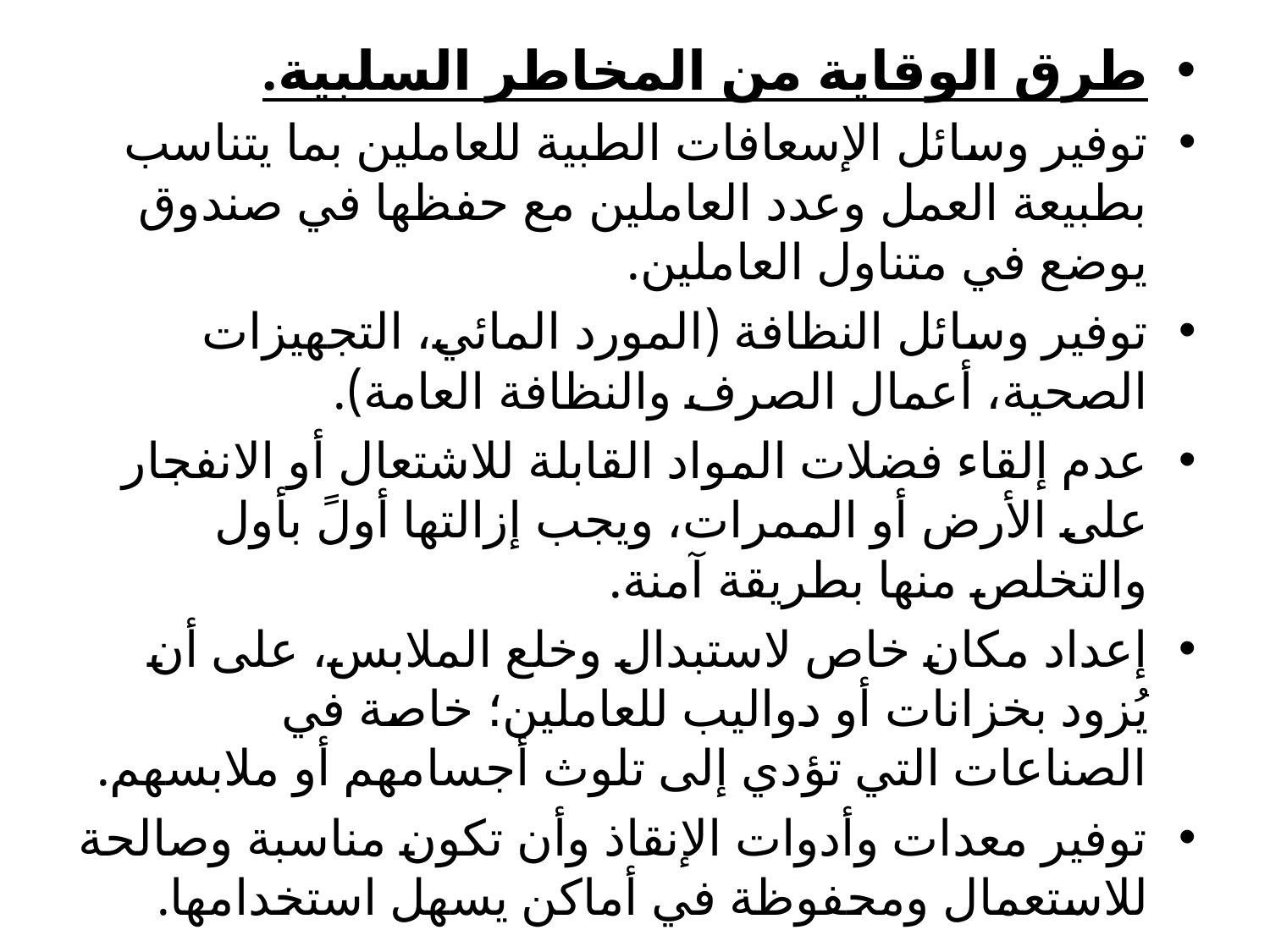

طرق الوقاية من المخاطر السلبية.
توفير وسائل الإسعافات الطبية للعاملين بما يتناسب بطبيعة العمل وعدد العاملين مع حفظها في صندوق يوضع في متناول العاملين.
توفير وسائل النظافة (المورد المائي، التجهيزات الصحية، أعمال الصرف والنظافة العامة).
عدم إلقاء فضلات المواد القابلة للاشتعال أو الانفجار على الأرض أو الممرات، ويجب إزالتها أولً بأول والتخلص منها بطريقة آمنة.
إعداد مكان خاص لاستبدال وخلع الملابس، على أن يُزود بخزانات أو دواليب للعاملين؛ خاصة في الصناعات التي تؤدي إلى تلوث أجسامهم أو ملابسهم.
توفير معدات وأدوات الإنقاذ وأن تكون مناسبة وصالحة للاستعمال ومحفوظة في أماكن يسهل استخدامها.